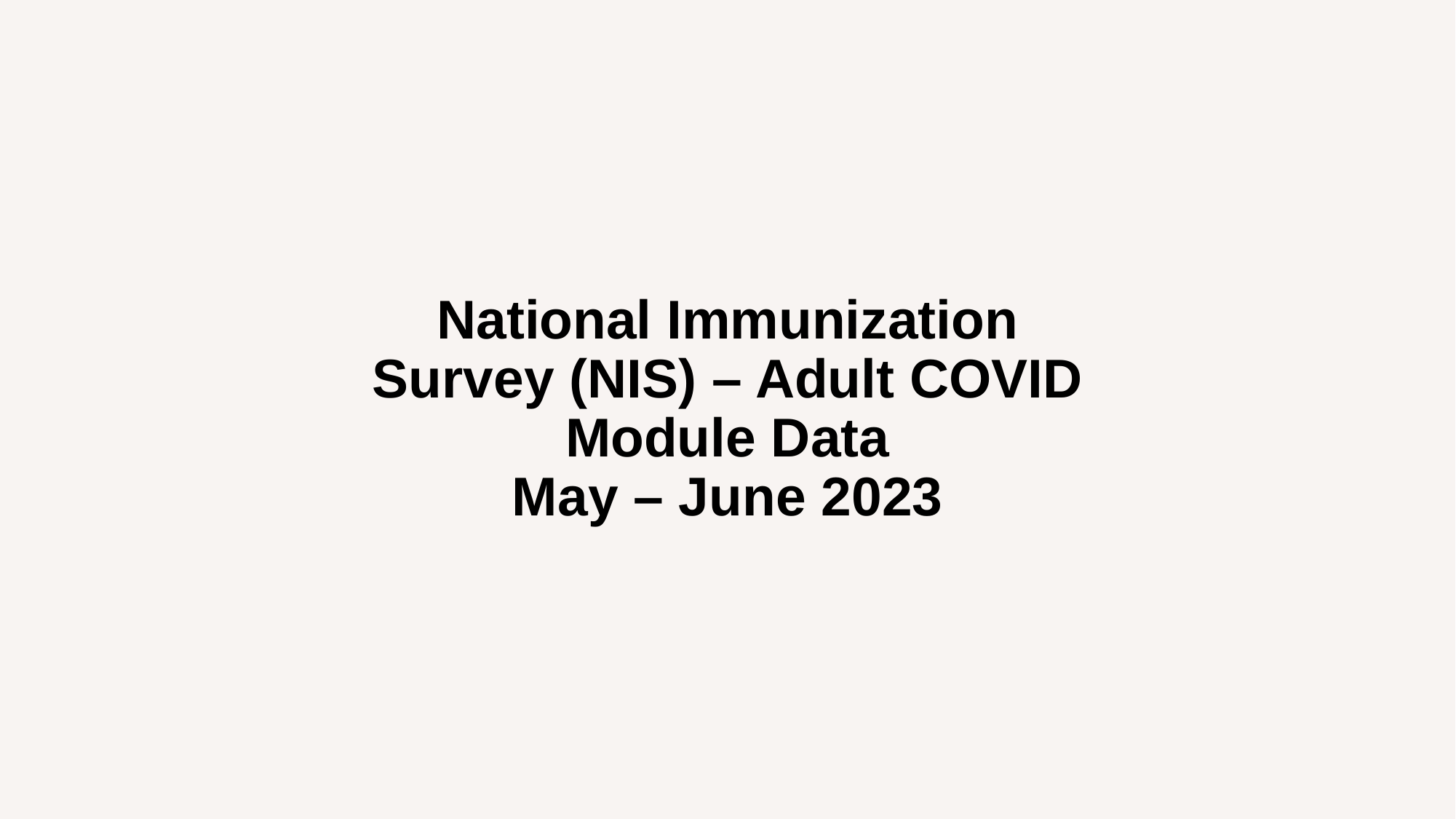

National Immunization Survey (NIS) – Adult COVID Module Data
May – June 2023